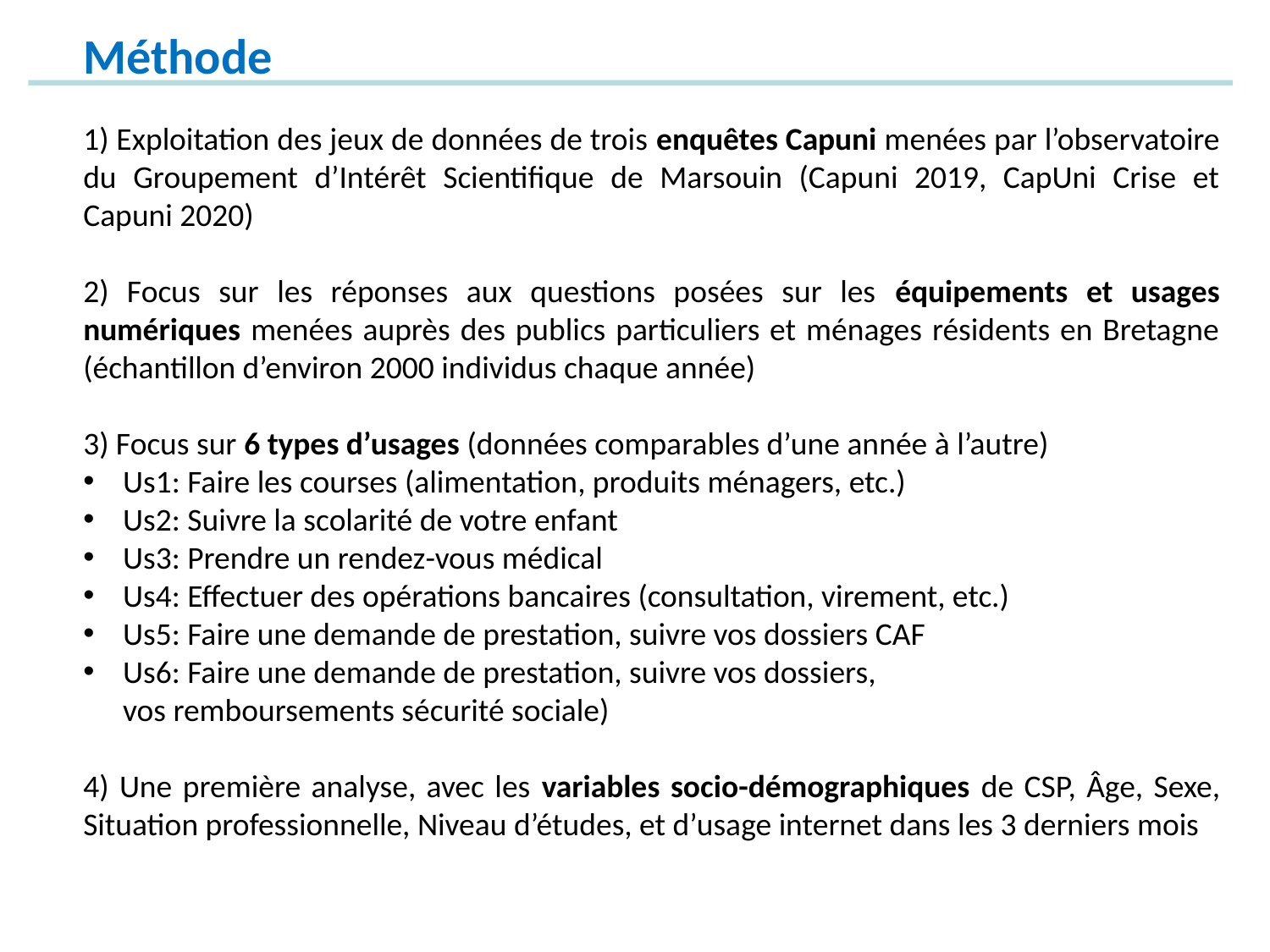

Méthode

1) Exploitation des jeux de données de trois enquêtes Capuni menées par l’observatoire du Groupement d’Intérêt Scientifique de Marsouin (Capuni 2019, CapUni Crise et Capuni 2020)

2) Focus sur les réponses aux questions posées sur les équipements et usages numériques menées auprès des publics particuliers et ménages résidents en Bretagne (échantillon d’environ 2000 individus chaque année)

3) Focus sur 6 types d’usages (données comparables d’une année à l’autre)
Us1: Faire les courses (alimentation, produits ménagers, etc.)
Us2: Suivre la scolarité de votre enfant
Us3: Prendre un rendez-vous médical
Us4: Effectuer des opérations bancaires (consultation, virement, etc.)
Us5: Faire une demande de prestation, suivre vos dossiers CAF
Us6: Faire une demande de prestation, suivre vos dossiers,
vos remboursements sécurité sociale)

4) Une première analyse, avec les variables socio-démographiques de CSP, Âge, Sexe, Situation professionnelle, Niveau d’études, et d’usage internet dans les 3 derniers mois